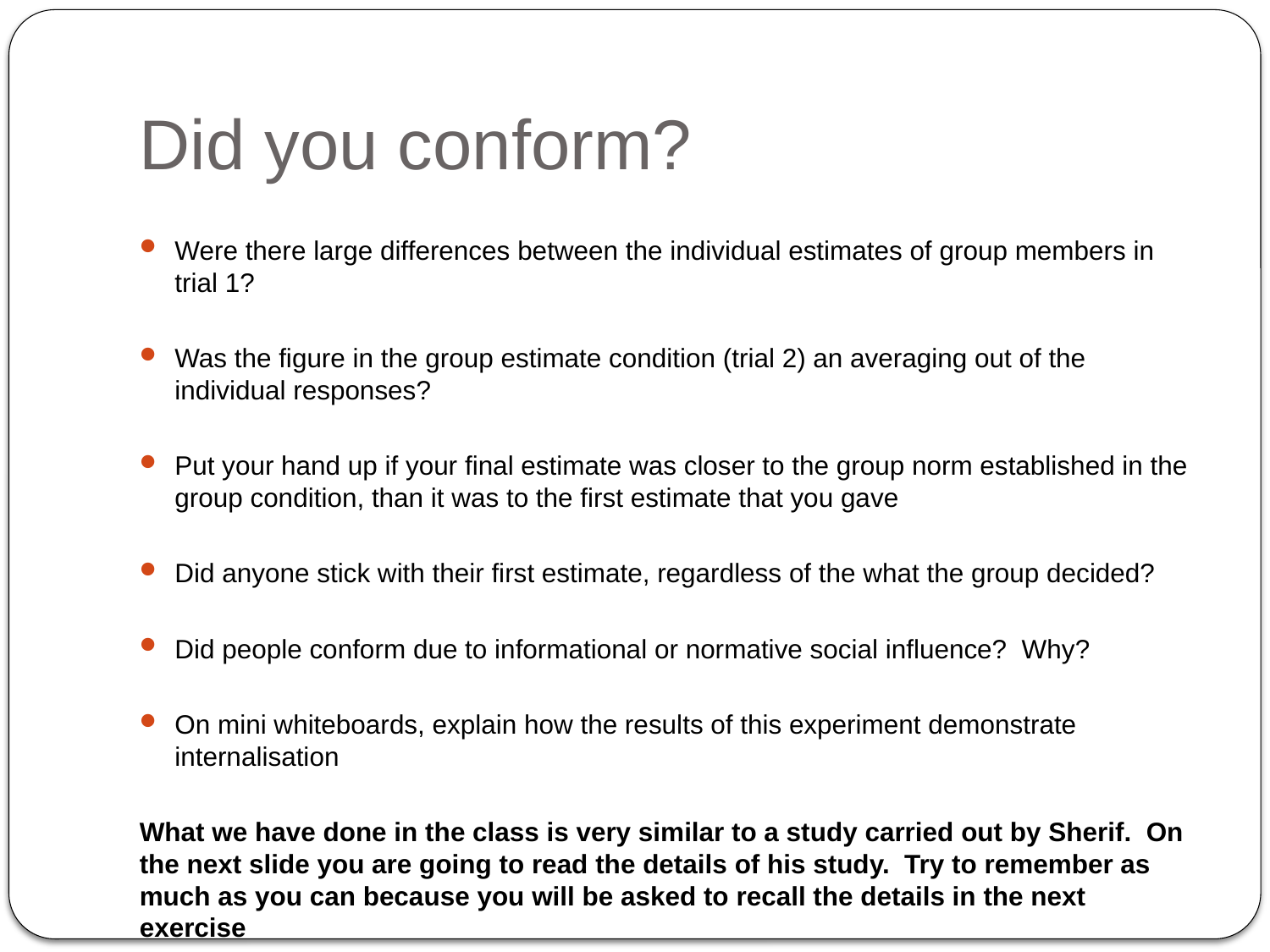

# Did you conform?
Were there large differences between the individual estimates of group members in trial 1?

Was the figure in the group estimate condition (trial 2) an averaging out of the individual responses?

Put your hand up if your final estimate was closer to the group norm established in the group condition, than it was to the first estimate that you gave

Did anyone stick with their first estimate, regardless of the what the group decided?

Did people conform due to informational or normative social influence?  Why?

On mini whiteboards, explain how the results of this experiment demonstrate internalisation

What we have done in the class is very similar to a study carried out by Sherif.  On the next slide you are going to read the details of his study.  Try to remember as much as you can because you will be asked to recall the details in the next exercise